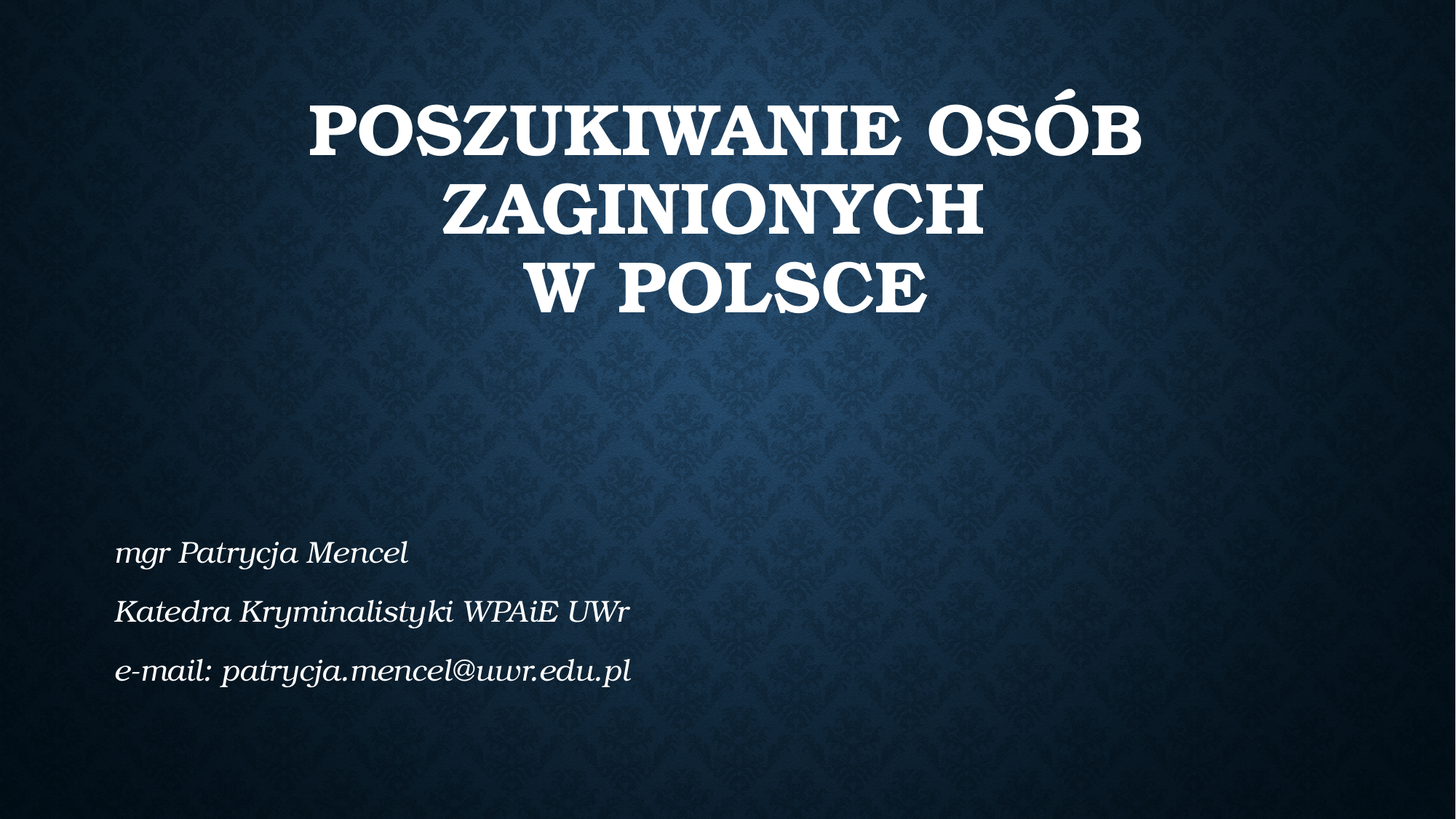

# Poszukiwanie osób zaginionych W POLSCE
mgr Patrycja Mencel
Katedra Kryminalistyki WPAiE UWr
e-mail: patrycja.mencel@uwr.edu.pl